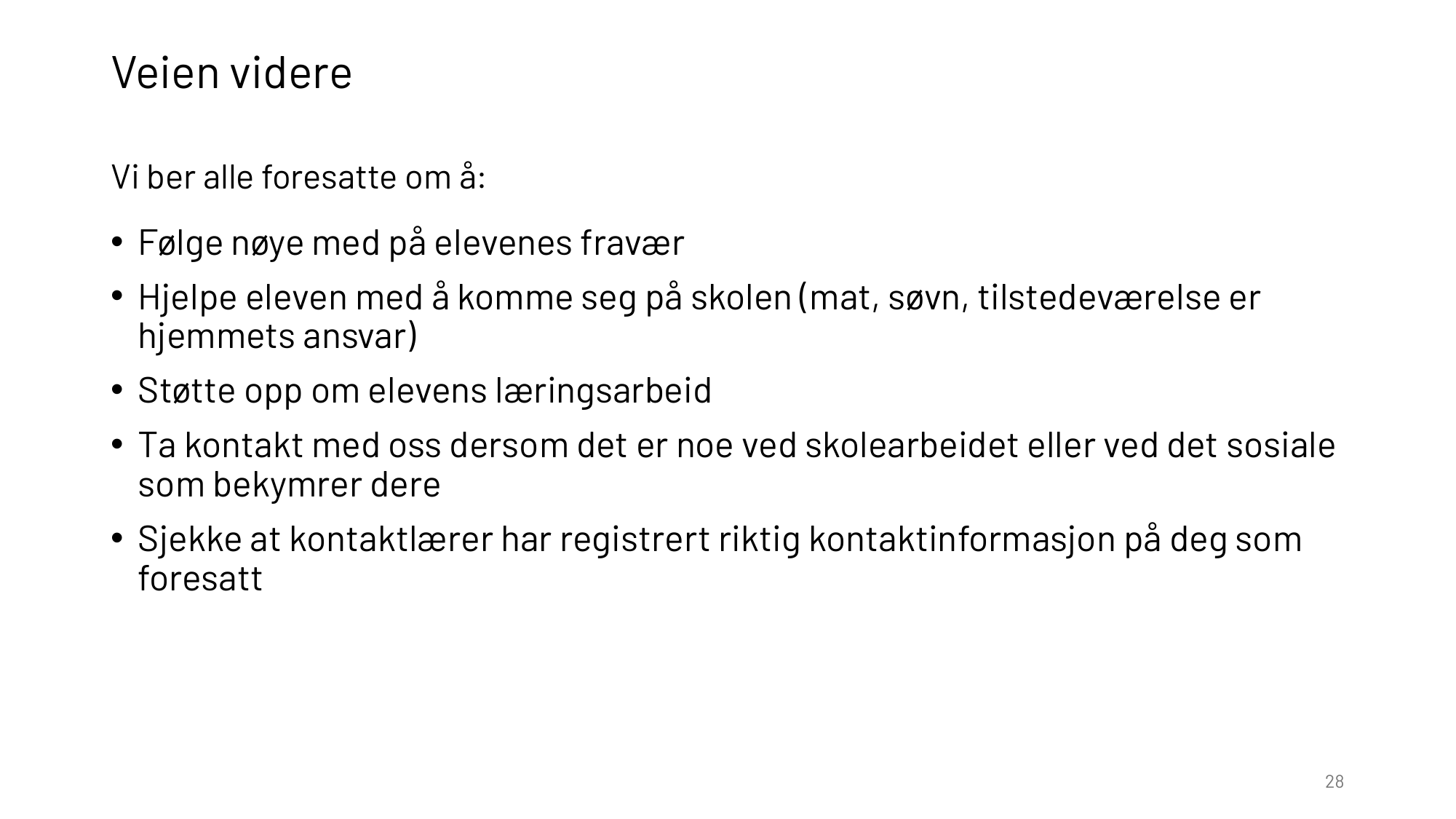

# Veien videre Vi ber alle foresatte om å:
Følge nøye med på elevenes fravær
Hjelpe eleven med å komme seg på skolen (mat, søvn, tilstedeværelse er hjemmets ansvar)
Støtte opp om elevens læringsarbeid
Ta kontakt med oss dersom det er noe ved skolearbeidet eller ved det sosiale som bekymrer dere
Sjekke at kontaktlærer har registrert riktig kontaktinformasjon på deg som foresatt

28